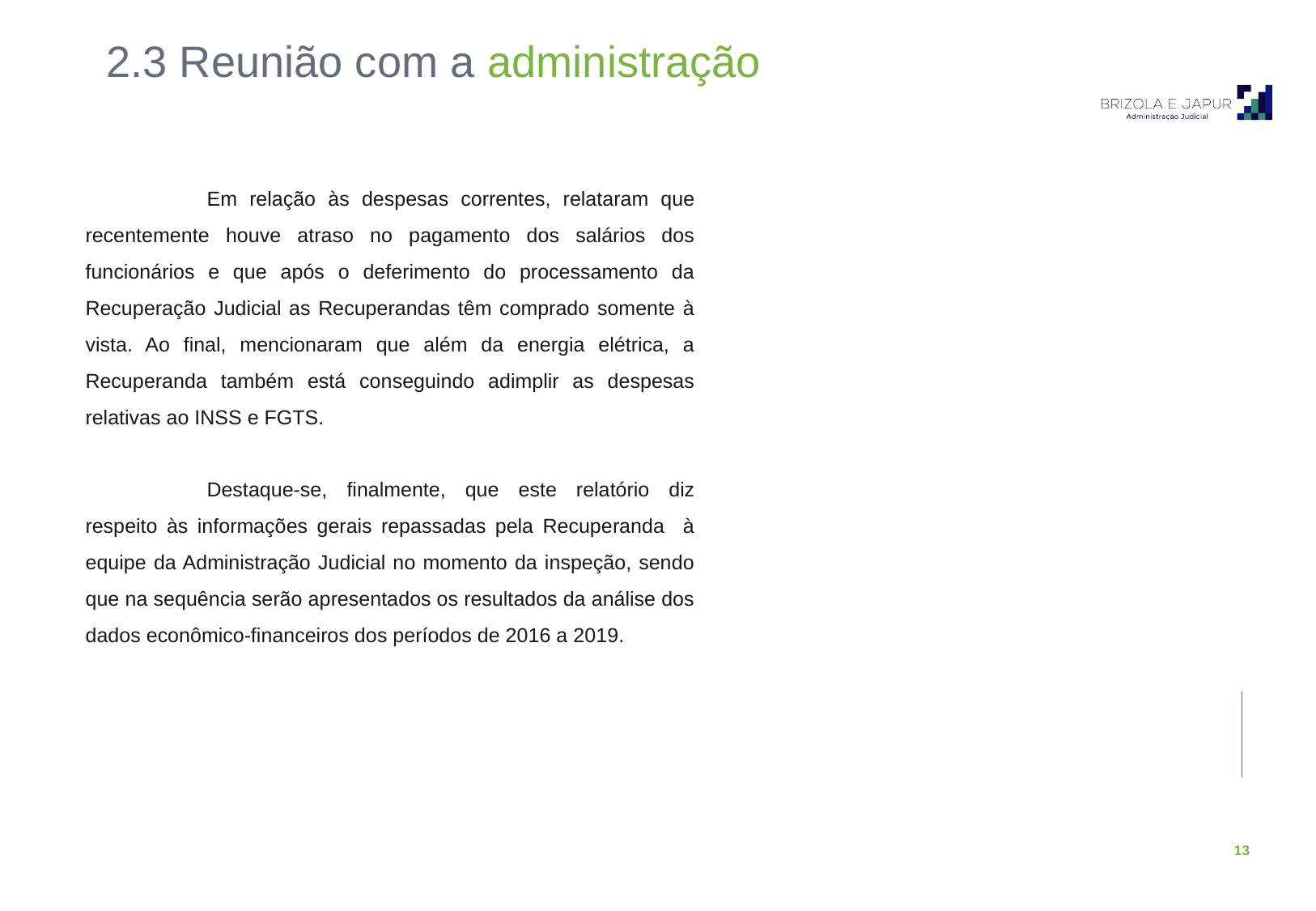

2.3 Reunião com a administração

	Em relação às despesas correntes, relataram que recentemente houve atraso no pagamento dos salários dos funcionários e que após o deferimento do processamento da Recuperação Judicial as Recuperandas têm comprado somente à vista. Ao final, mencionaram que além da energia elétrica, a Recuperanda também está conseguindo adimplir as despesas relativas ao INSS e FGTS.

	Destaque-se, finalmente, que este relatório diz respeito às informações gerais repassadas pela Recuperanda  à equipe da Administração Judicial no momento da inspeção, sendo que na sequência serão apresentados os resultados da análise dos dados econômico-financeiros dos períodos de 2016 a 2019.